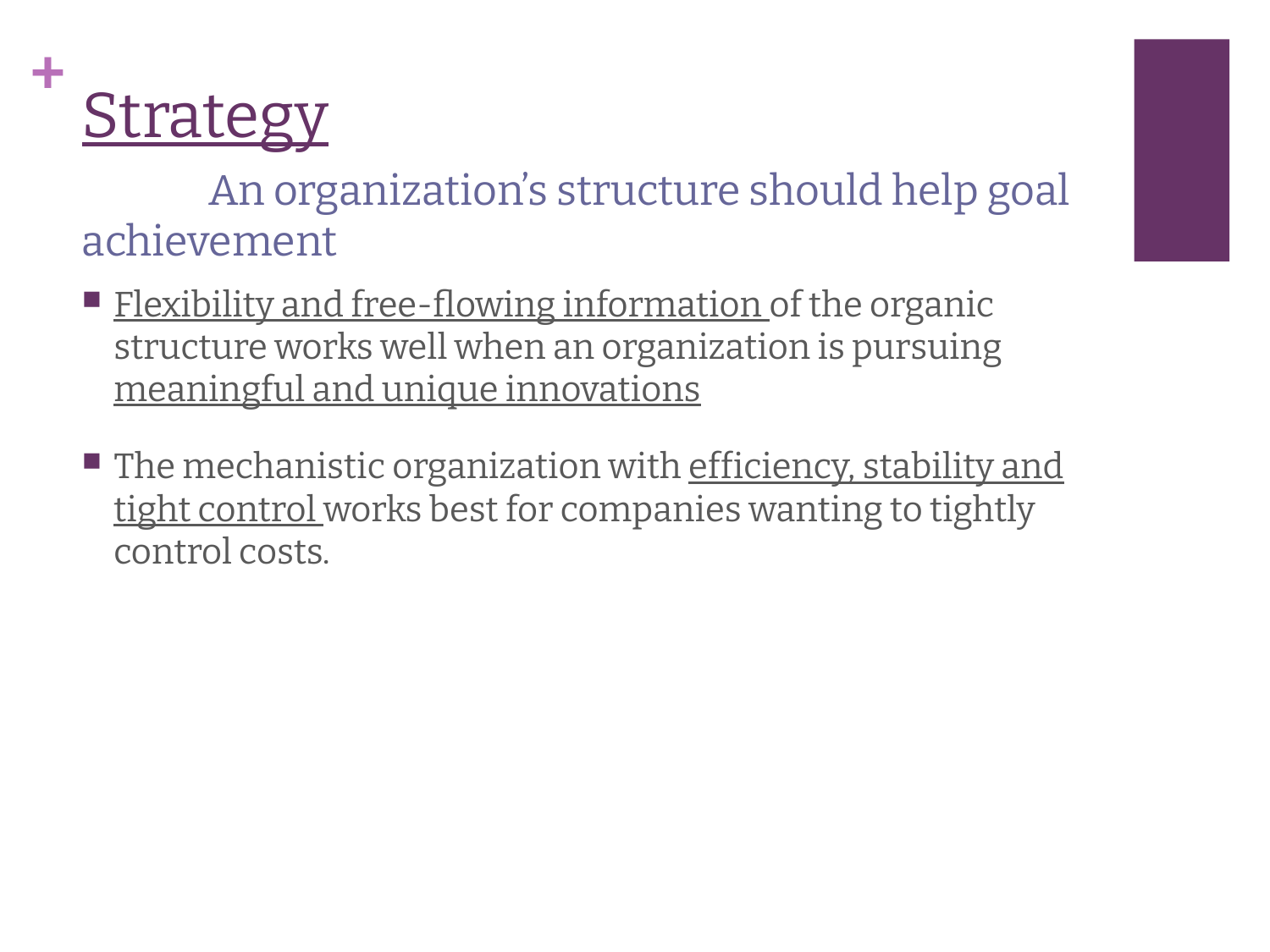

# Strategy
	An organization’s structure should help goal achievement
Flexibility and free-flowing information of the organic structure works well when an organization is pursuing meaningful and unique innovations
The mechanistic organization with efficiency, stability and tight control works best for companies wanting to tightly control costs.